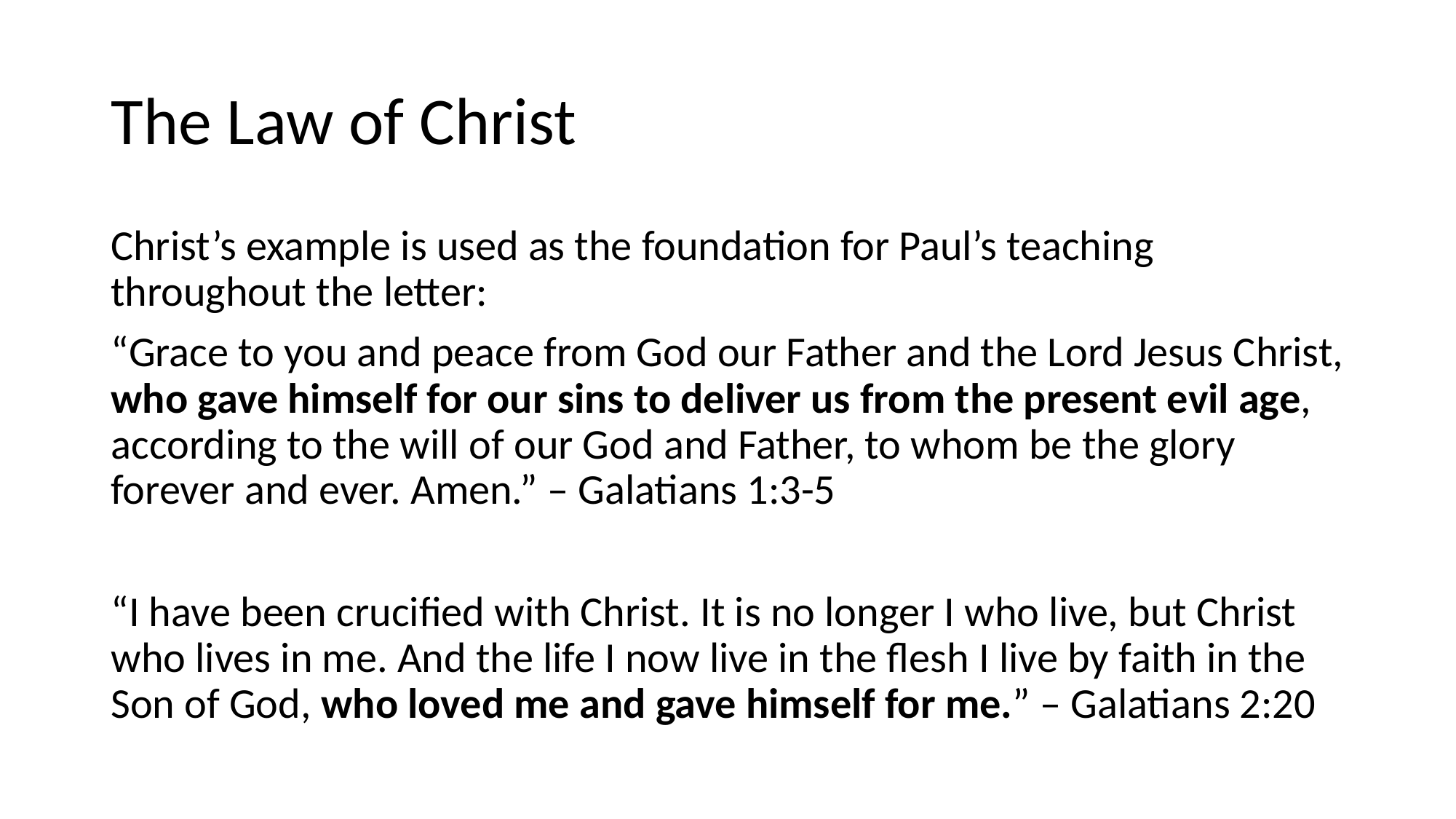

# The Law of Christ
Christ’s example is used as the foundation for Paul’s teaching throughout the letter:
“Grace to you and peace from God our Father and the Lord Jesus Christ, who gave himself for our sins to deliver us from the present evil age, according to the will of our God and Father, to whom be the glory forever and ever. Amen.” – Galatians 1:3-5

“I have been crucified with Christ. It is no longer I who live, but Christ who lives in me. And the life I now live in the flesh I live by faith in the Son of God, who loved me and gave himself for me.” – Galatians 2:20